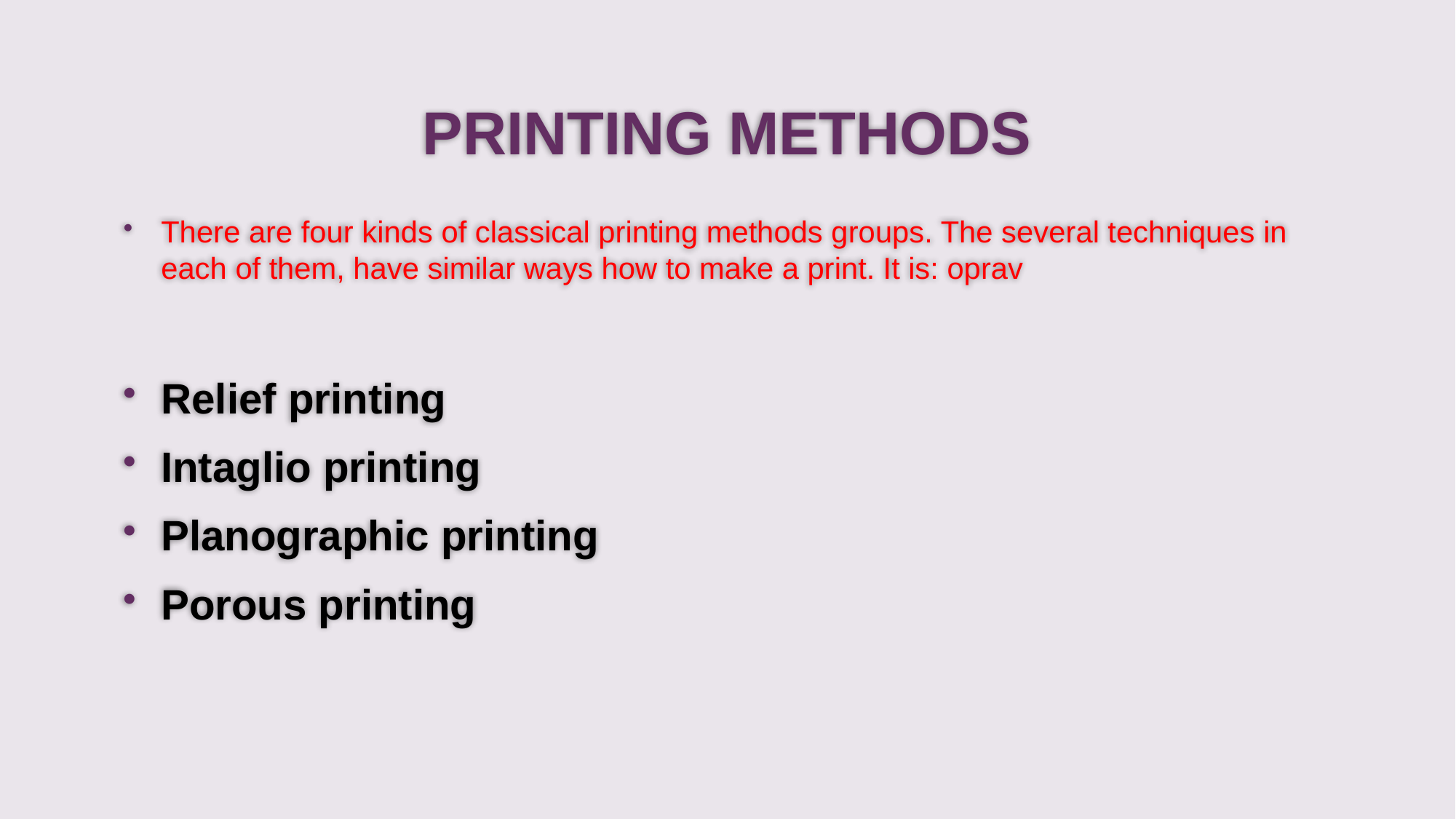

# PRINTING METHODS
There are four kinds of classical printing methods groups. The several techniques in each of them, have similar ways how to make a print. It is: oprav

Relief printing
Intaglio printing
Planographic printing
Porous printing